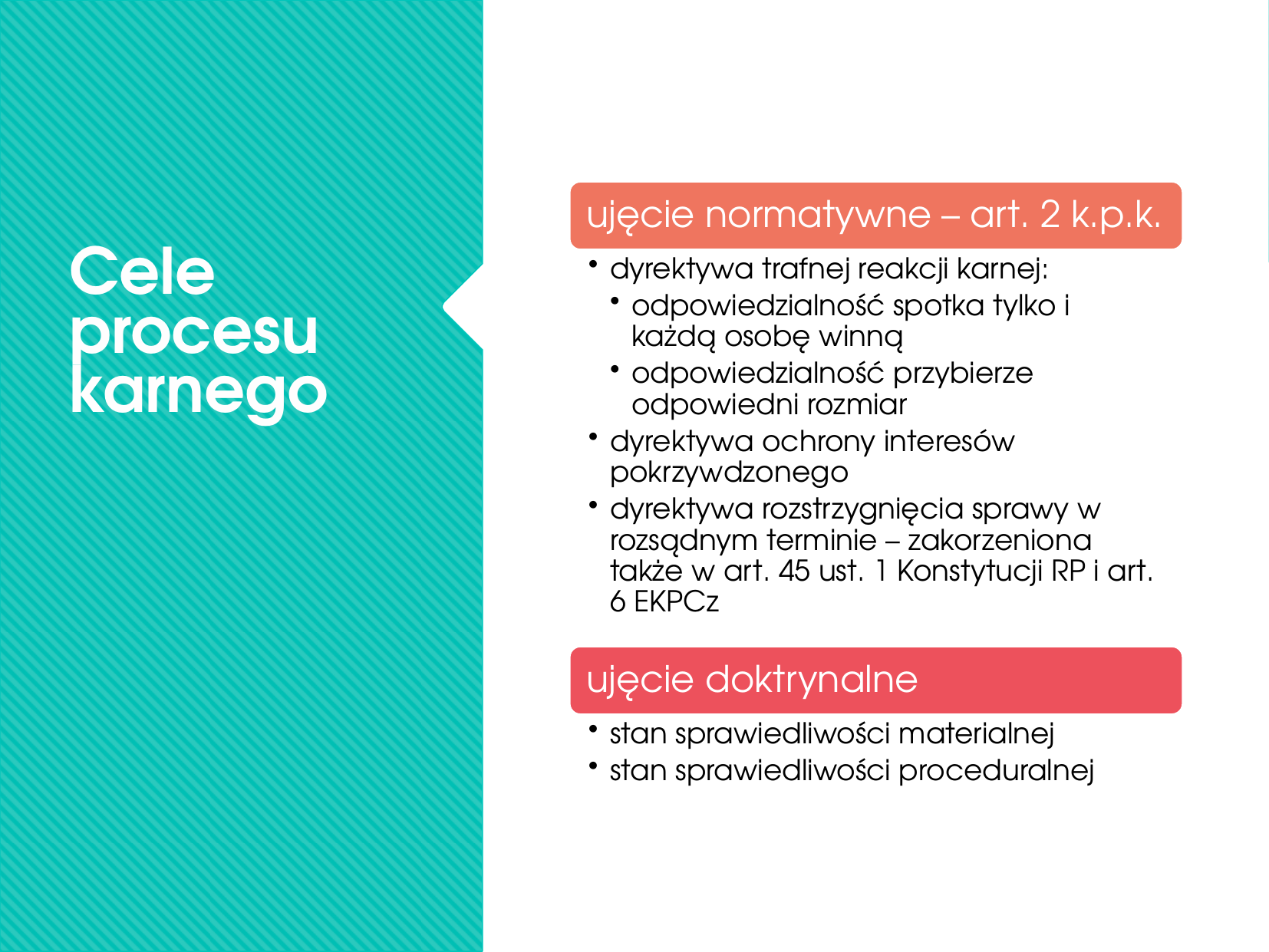

ujęcie normatywne – art. 2 k.p.k.
dyrektywa trafnej reakcji karnej:
odpowiedzialność spotka tylko i każdą osobę winną
odpowiedzialność przybierze odpowiedni rozmiar
dyrektywa ochrony interesów pokrzywdzonego
dyrektywa rozstrzygnięcia sprawy w rozsądnym terminie – zakorzeniona także w art. 45 ust. 1 Konstytucji RP i art. 6 EKPCz
ujęcie doktrynalne
stan sprawiedliwości materialnej
stan sprawiedliwości proceduralnej
Cele procesu karnego